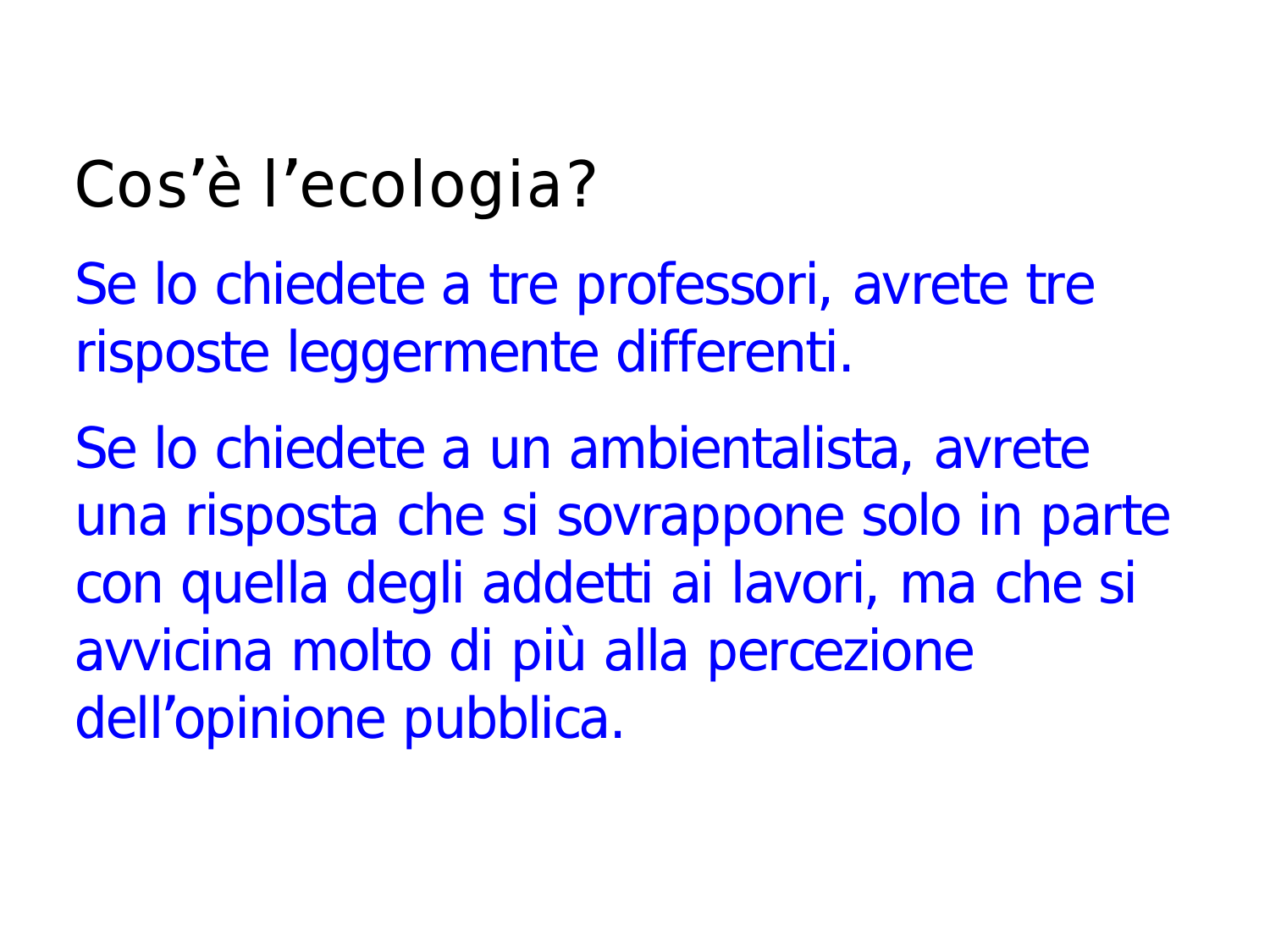

Cos’è l’ecologia?
Se lo chiedete a tre professori, avrete tre risposte leggermente differenti.
Se lo chiedete a un ambientalista, avrete una risposta che si sovrappone solo in parte con quella degli addetti ai lavori, ma che si avvicina molto di più alla percezione dell’opinione pubblica.